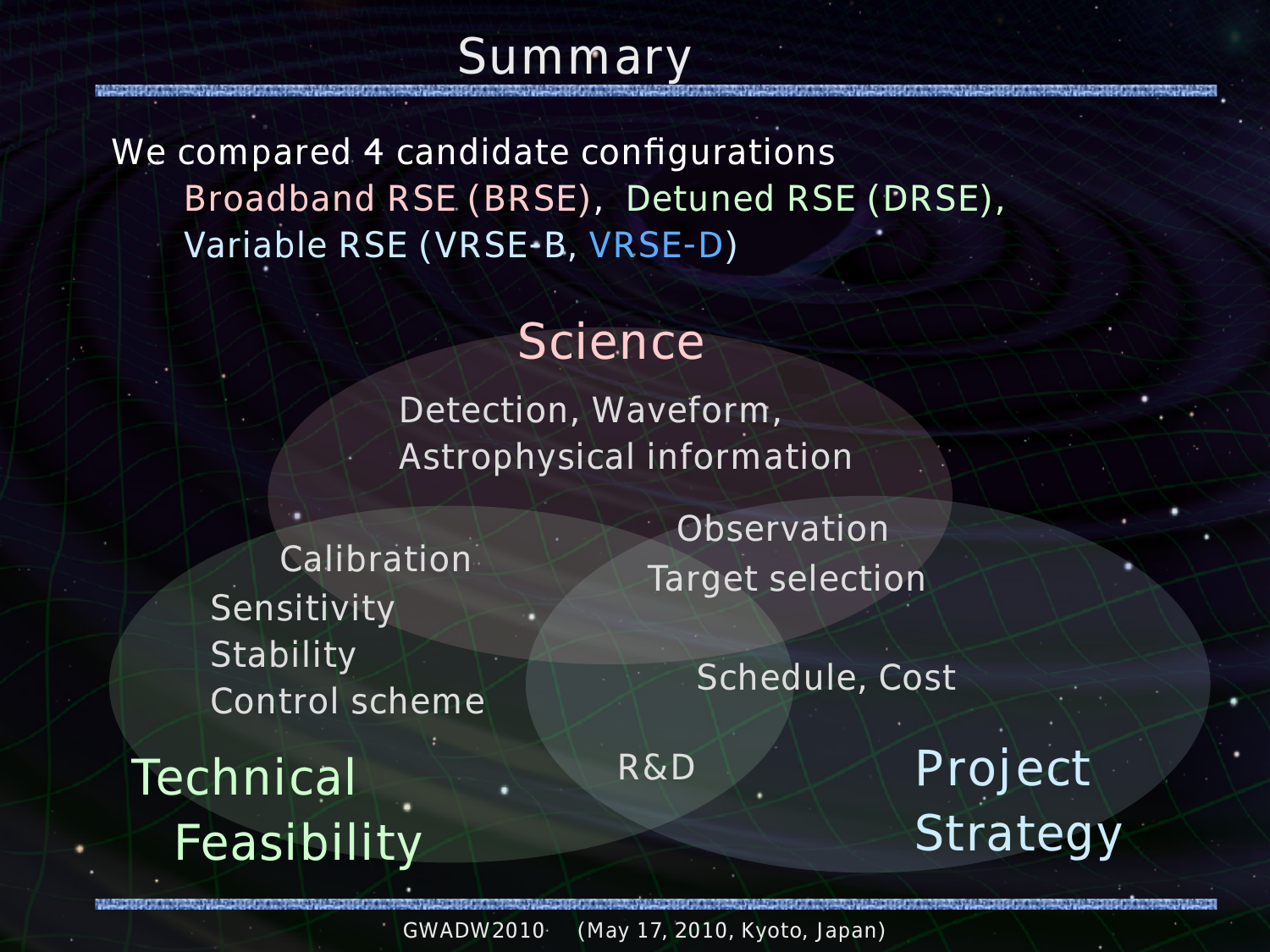

# Summary
We compared 4 candidate configurations
       Broadband RSE (BRSE),  Detuned RSE (DRSE),
       Variable RSE (VRSE-B, VRSE-D)

Science

Detection, Waveform,
Astrophysical information

Observation

Calibration
Target selection
Sensitivity
Stability
Control scheme
Schedule, Cost
Project
Strategy
Technical
   Feasibility
R&D
GWADW2010　(May 17, 2010, Kyoto, Japan)